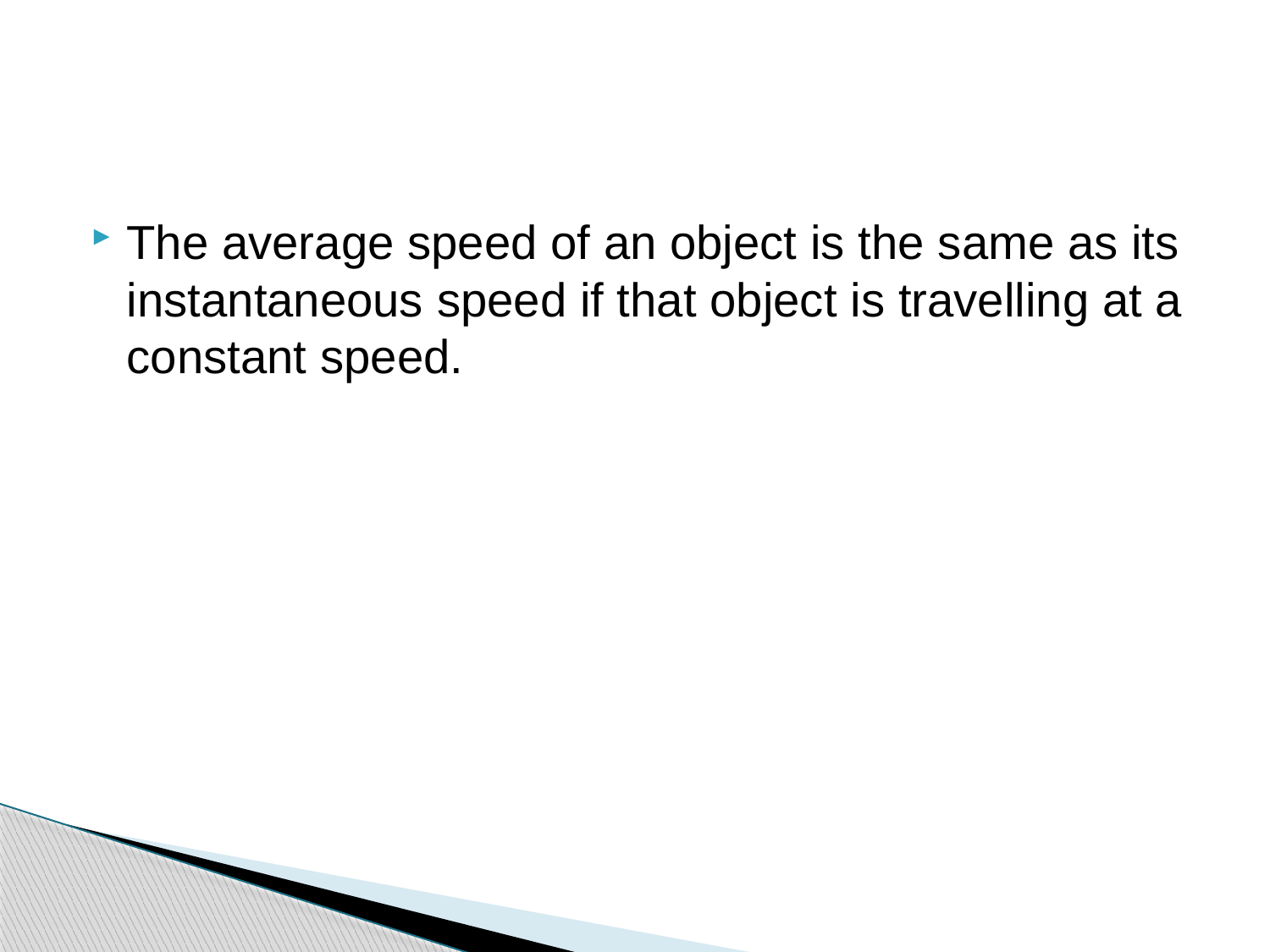

#
The average speed of an object is the same as its instantaneous speed if that object is travelling at a constant speed.